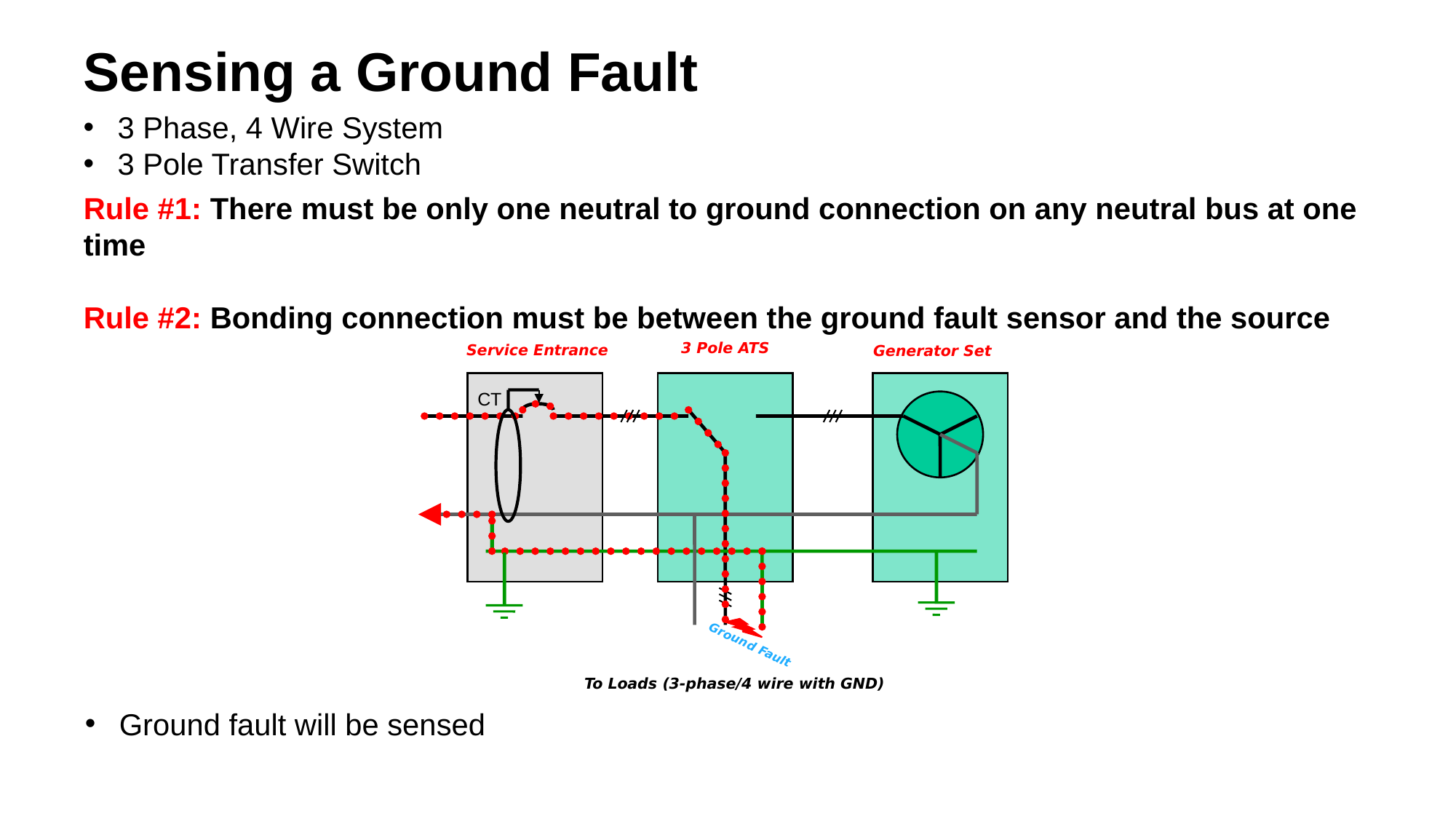

# Sensing a Ground Fault
3 Phase, 4 Wire System
3 Pole Transfer Switch
Rule #1: There must be only one neutral to ground connection on any neutral bus at one time

Rule #2: Bonding connection must be between the ground fault sensor and the source
3 Pole ATS
Service Entrance
Generator Set

CT

Ground Fault
To Loads (3-phase/4 wire with GND)
Ground fault will be sensed